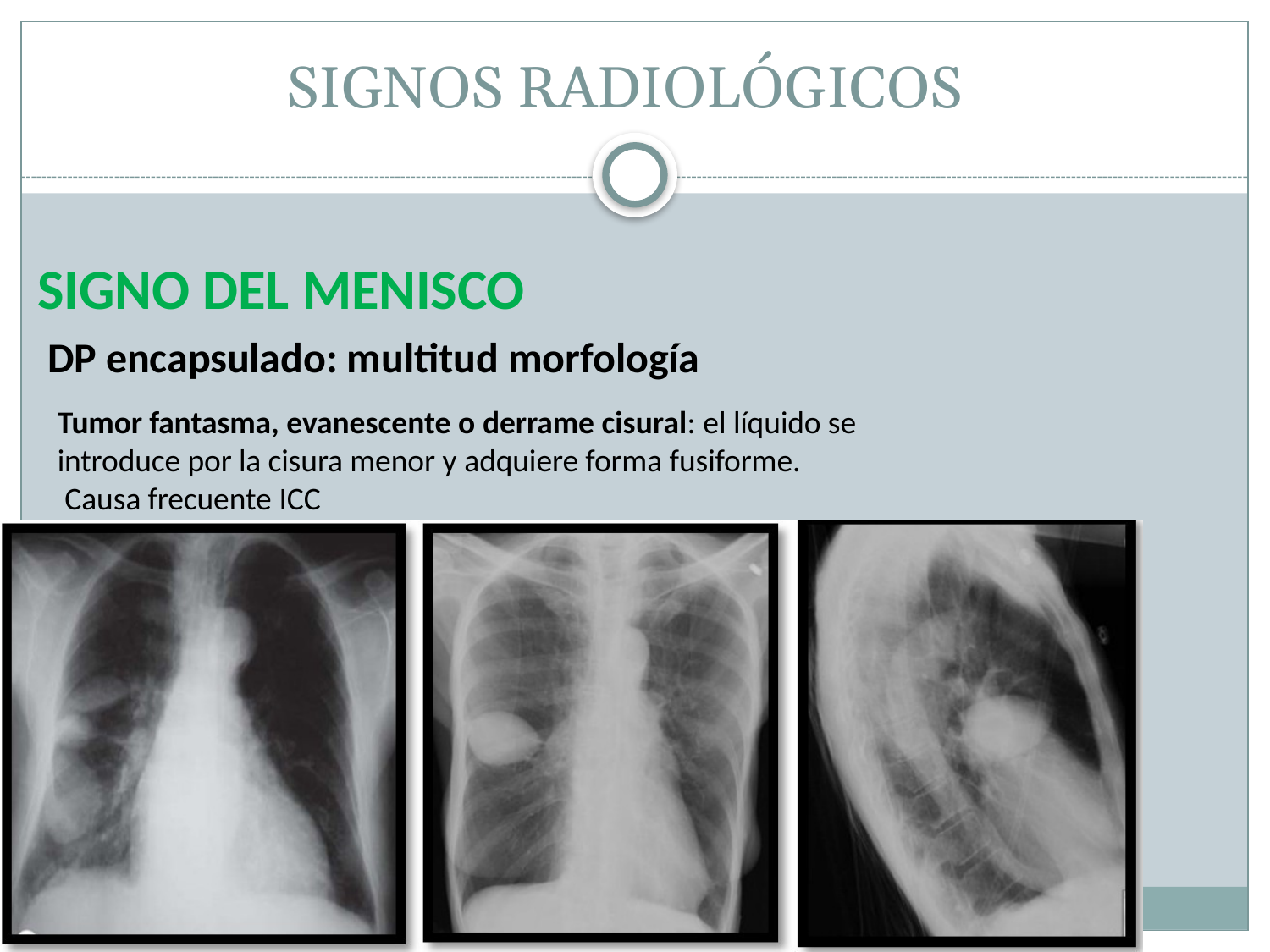

# SIGNOS RADIOLÓGICOS
SIGNO DEL MENISCO
DP encapsulado: multitud morfología
Tumor fantasma, evanescente o derrame cisural: el líquido se  introduce por la cisura menor y adquiere forma fusiforme.
Causa frecuente ICC